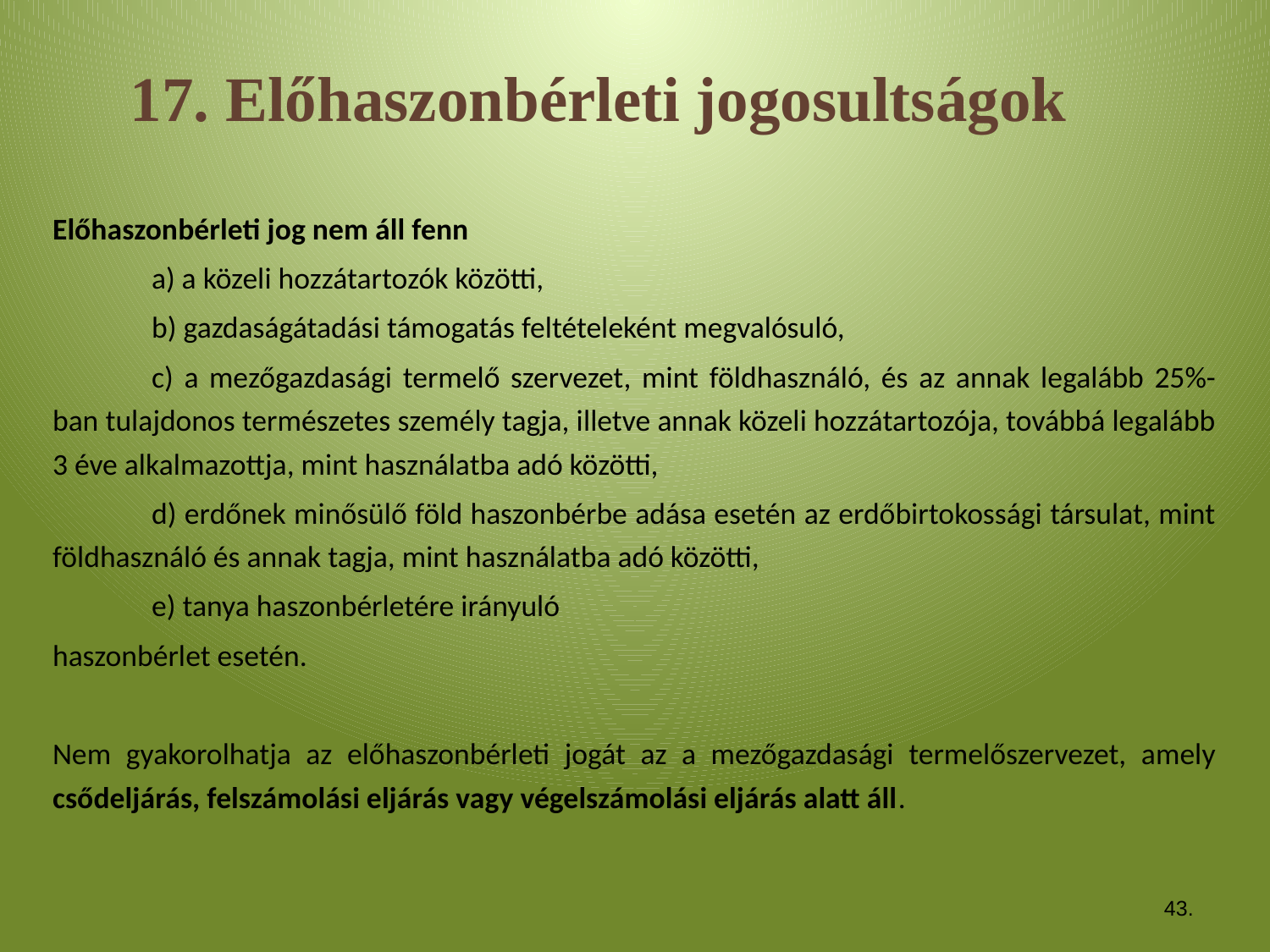

17. Előhaszonbérleti jogosultságok
Előhaszonbérleti jog nem áll fenn
	a) a közeli hozzátartozók közötti,
	b) gazdaságátadási támogatás feltételeként megvalósuló,
	c) a mezőgazdasági termelő szervezet, mint földhasználó, és az annak legalább 25%-ban tulajdonos természetes személy tagja, illetve annak közeli hozzátartozója, továbbá legalább 3 éve alkalmazottja, mint használatba adó közötti,
	d) erdőnek minősülő föld haszonbérbe adása esetén az erdőbirtokossági társulat, mint földhasználó és annak tagja, mint használatba adó közötti,
	e) tanya haszonbérletére irányuló
haszonbérlet esetén.

Nem gyakorolhatja az előhaszonbérleti jogát az a mezőgazdasági termelőszervezet, amely csődeljárás, felszámolási eljárás vagy végelszámolási eljárás alatt áll.

43.